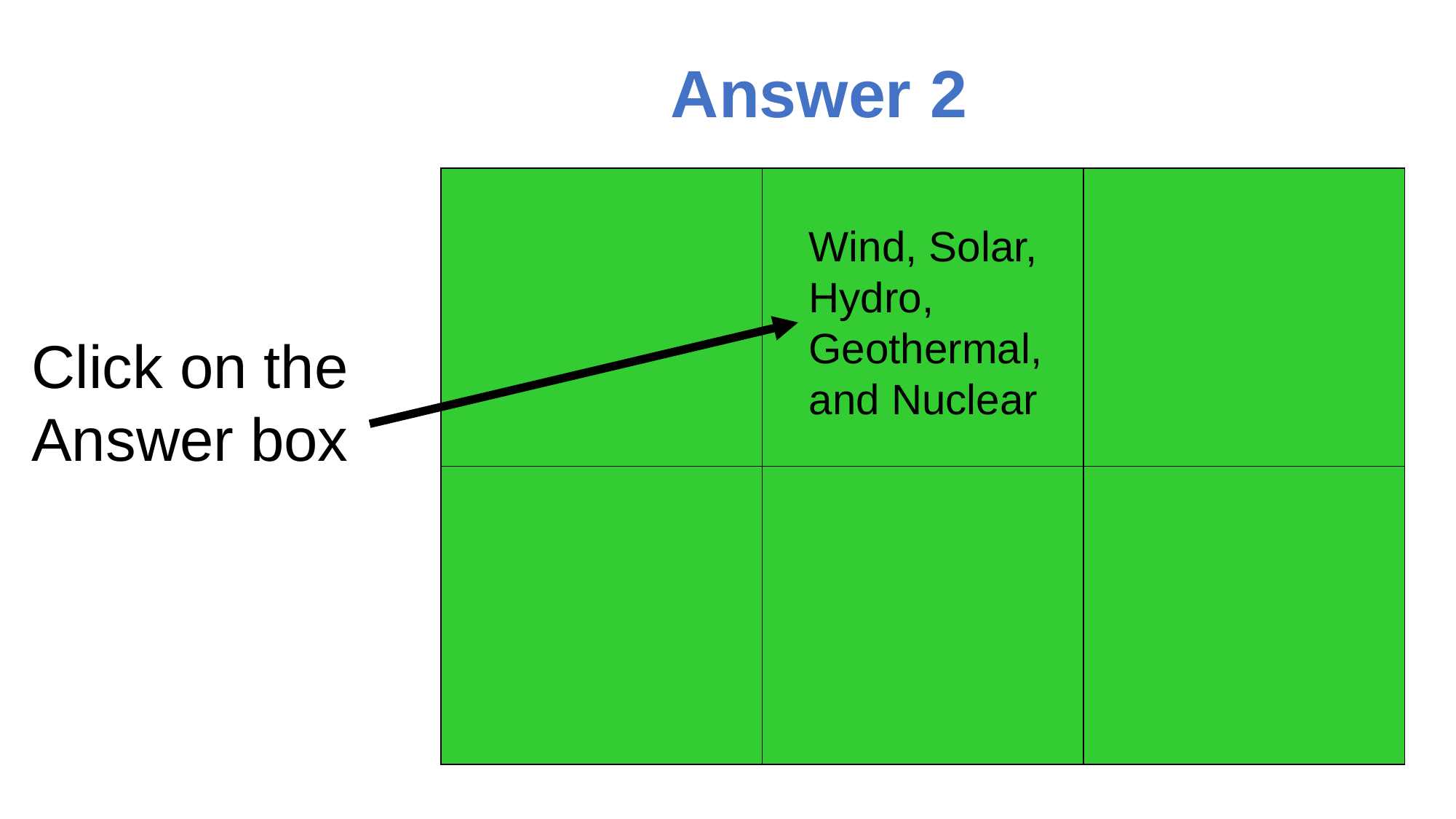

# Answer 2
|  |  |  |
| --- | --- | --- |
|  |  |  |
Wind, Solar, Hydro, Geothermal, and Nuclear
Click on the Answer box